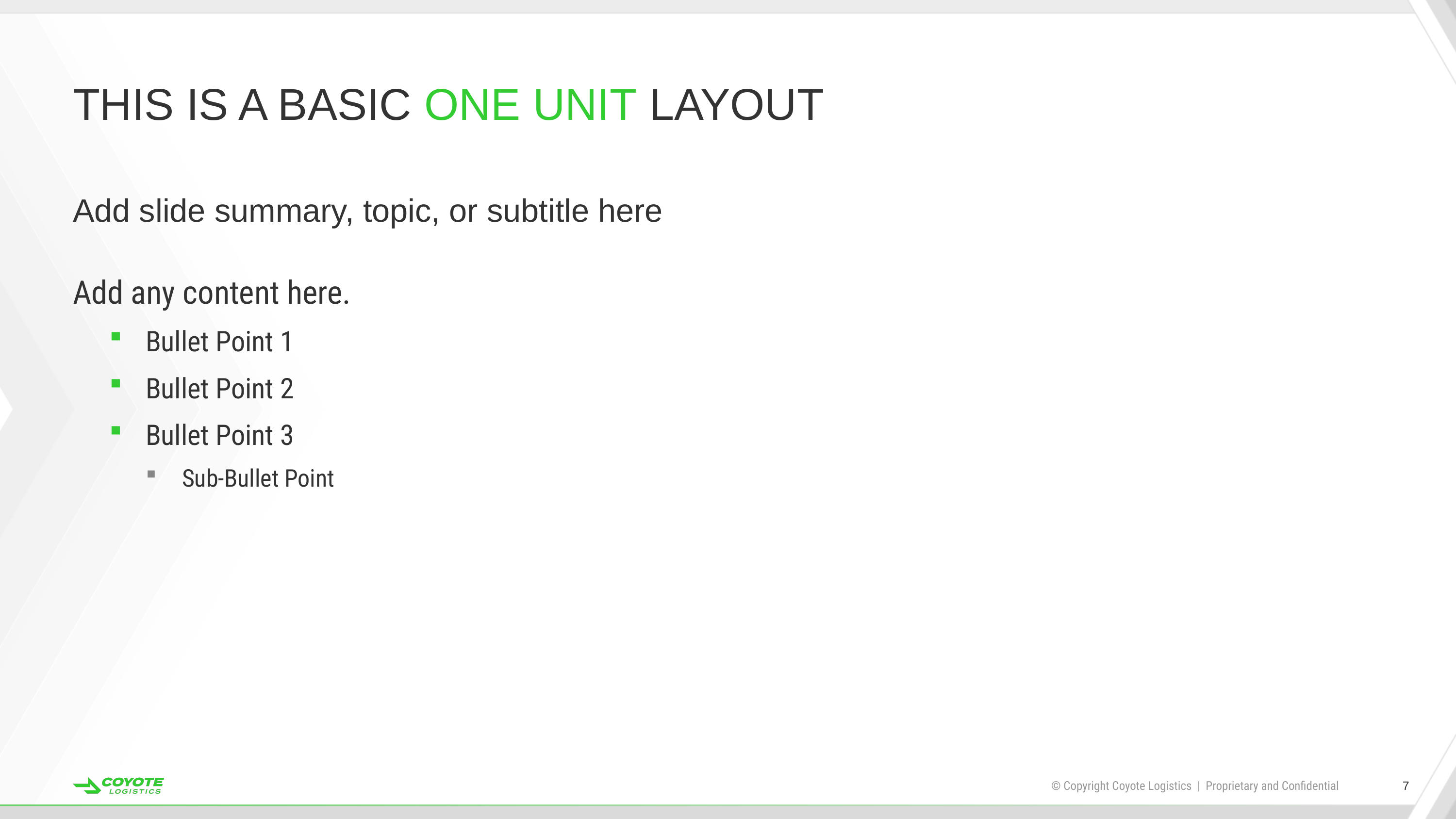

# This Is A Basic One Unit Layout
Add slide summary, topic, or subtitle here
Add any content here.
Bullet Point 1
Bullet Point 2
Bullet Point 3
Sub-Bullet Point
© Copyright Coyote Logistics  |  Proprietary and Confidential
7